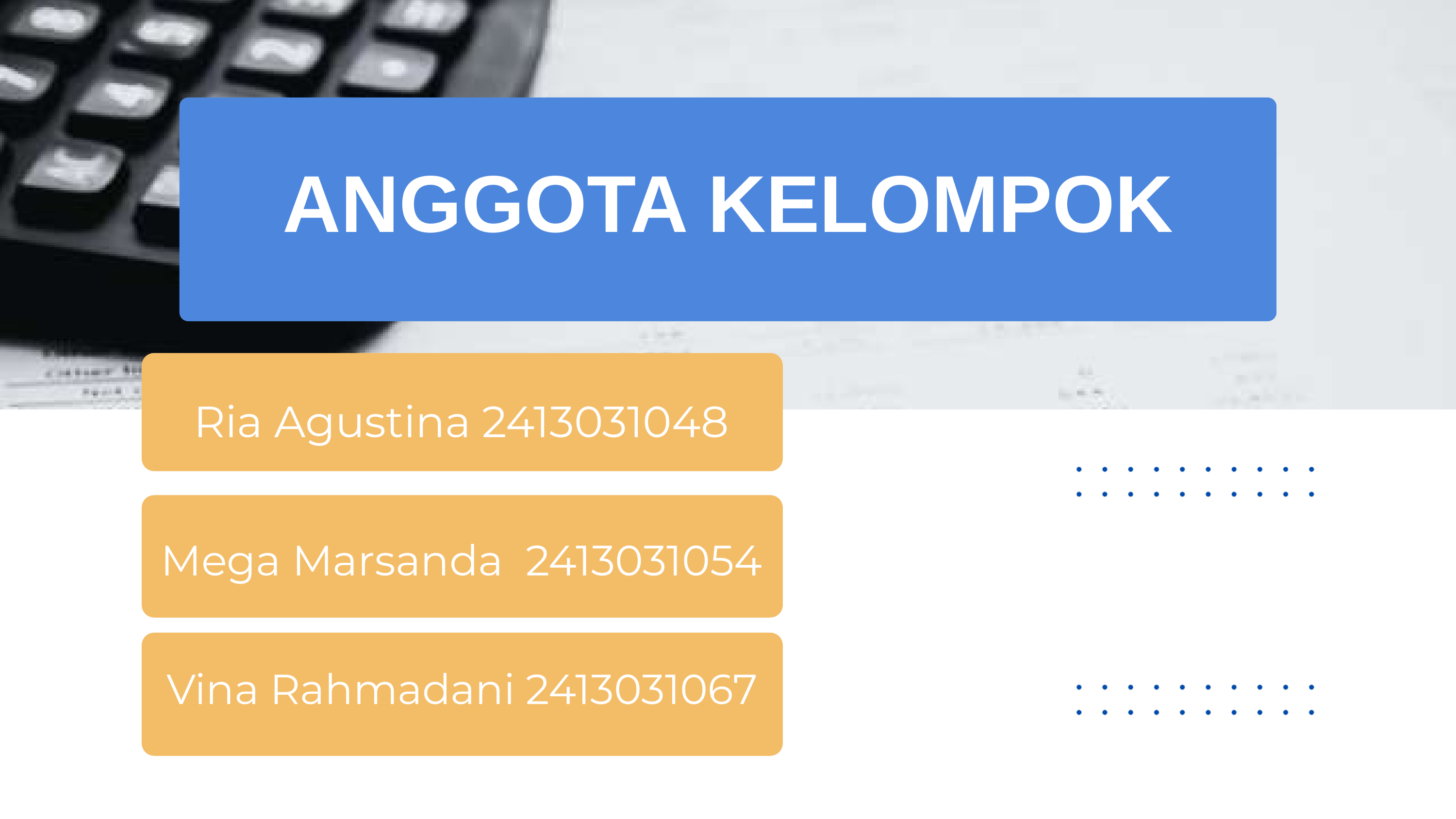

ANGGOTA KELOMPOK

Ria Agustina 2413031048

Mega Marsanda  2413031054

Vina Rahmadani 2413031067